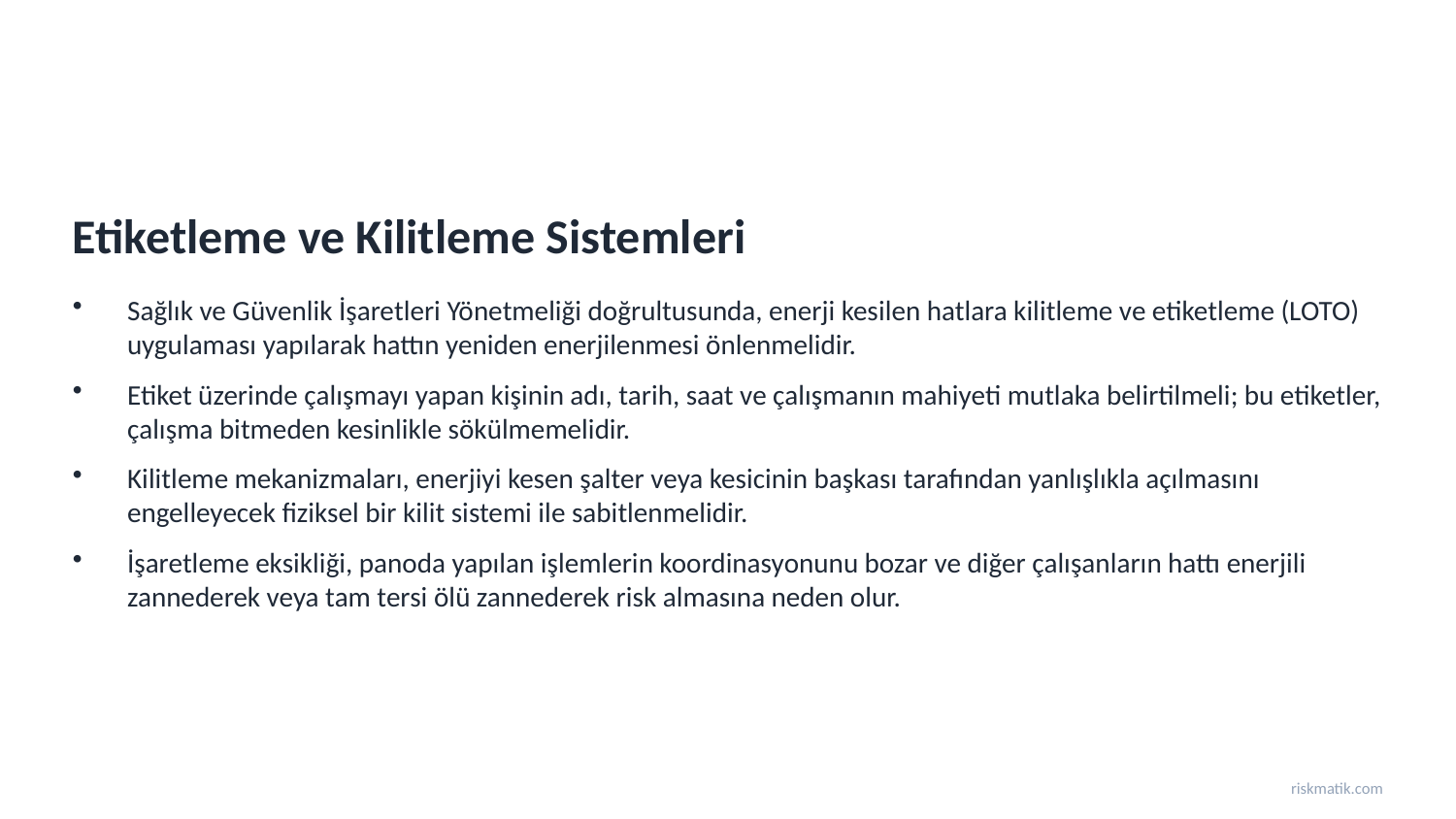

Etiketleme ve Kilitleme Sistemleri
Sağlık ve Güvenlik İşaretleri Yönetmeliği doğrultusunda, enerji kesilen hatlara kilitleme ve etiketleme (LOTO) uygulaması yapılarak hattın yeniden enerjilenmesi önlenmelidir.
Etiket üzerinde çalışmayı yapan kişinin adı, tarih, saat ve çalışmanın mahiyeti mutlaka belirtilmeli; bu etiketler, çalışma bitmeden kesinlikle sökülmemelidir.
Kilitleme mekanizmaları, enerjiyi kesen şalter veya kesicinin başkası tarafından yanlışlıkla açılmasını engelleyecek fiziksel bir kilit sistemi ile sabitlenmelidir.
İşaretleme eksikliği, panoda yapılan işlemlerin koordinasyonunu bozar ve diğer çalışanların hattı enerjili zannederek veya tam tersi ölü zannederek risk almasına neden olur.
riskmatik.com